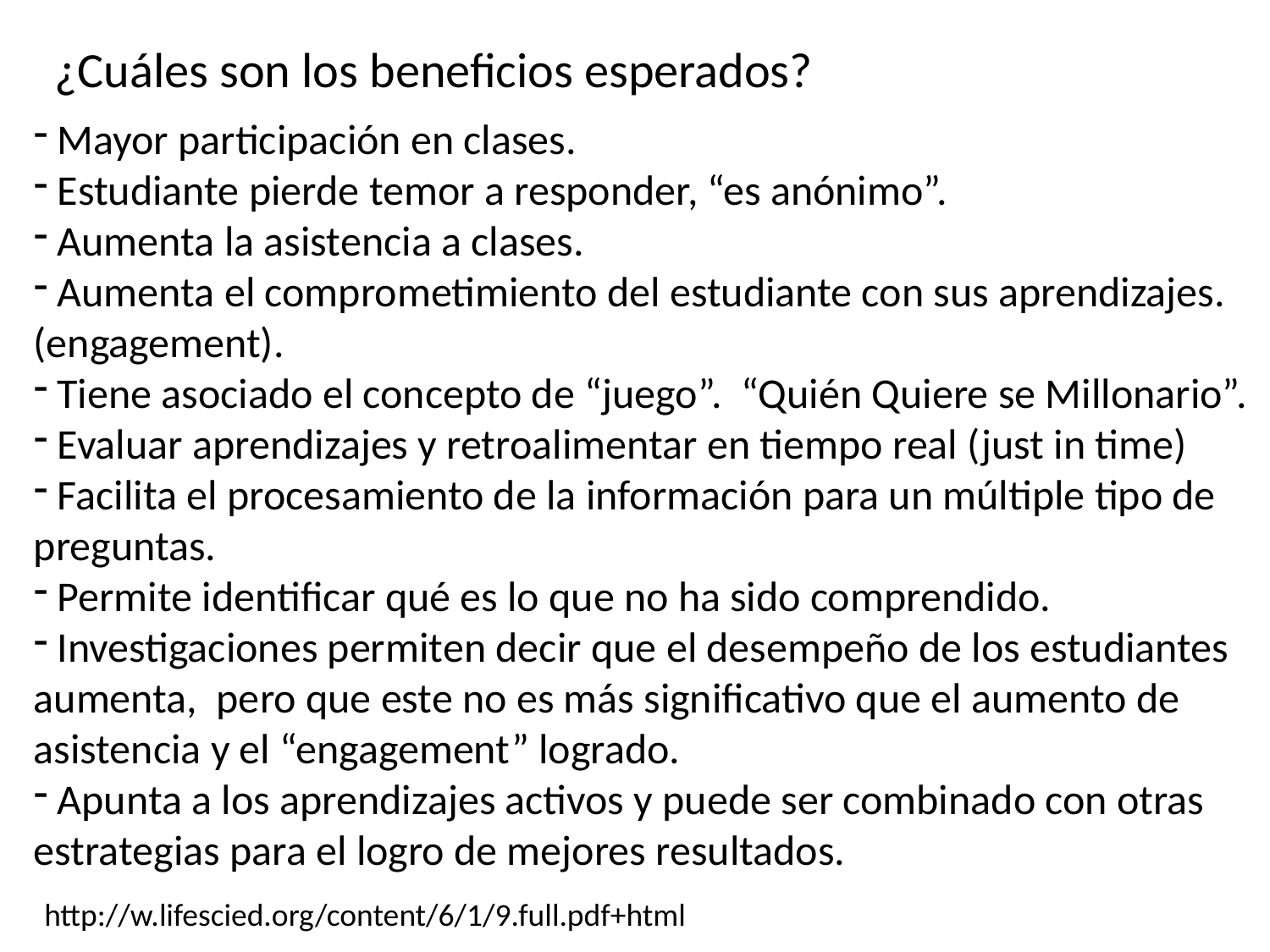

¿Cuáles son los beneficios esperados?
 Mayor participación en clases.
 Estudiante pierde temor a responder, “es anónimo”.
 Aumenta la asistencia a clases.
 Aumenta el comprometimiento del estudiante con sus aprendizajes. (engagement).
 Tiene asociado el concepto de “juego”.  “Quién Quiere se Millonario”.
 Evaluar aprendizajes y retroalimentar en tiempo real (just in time)
 Facilita el procesamiento de la información para un múltiple tipo de preguntas.
 Permite identificar qué es lo que no ha sido comprendido.
 Investigaciones permiten decir que el desempeño de los estudiantes aumenta,  pero que este no es más significativo que el aumento de asistencia y el “engagement” logrado.
 Apunta a los aprendizajes activos y puede ser combinado con otras estrategias para el logro de mejores resultados.
http://w.lifescied.org/content/6/1/9.full.pdf+html